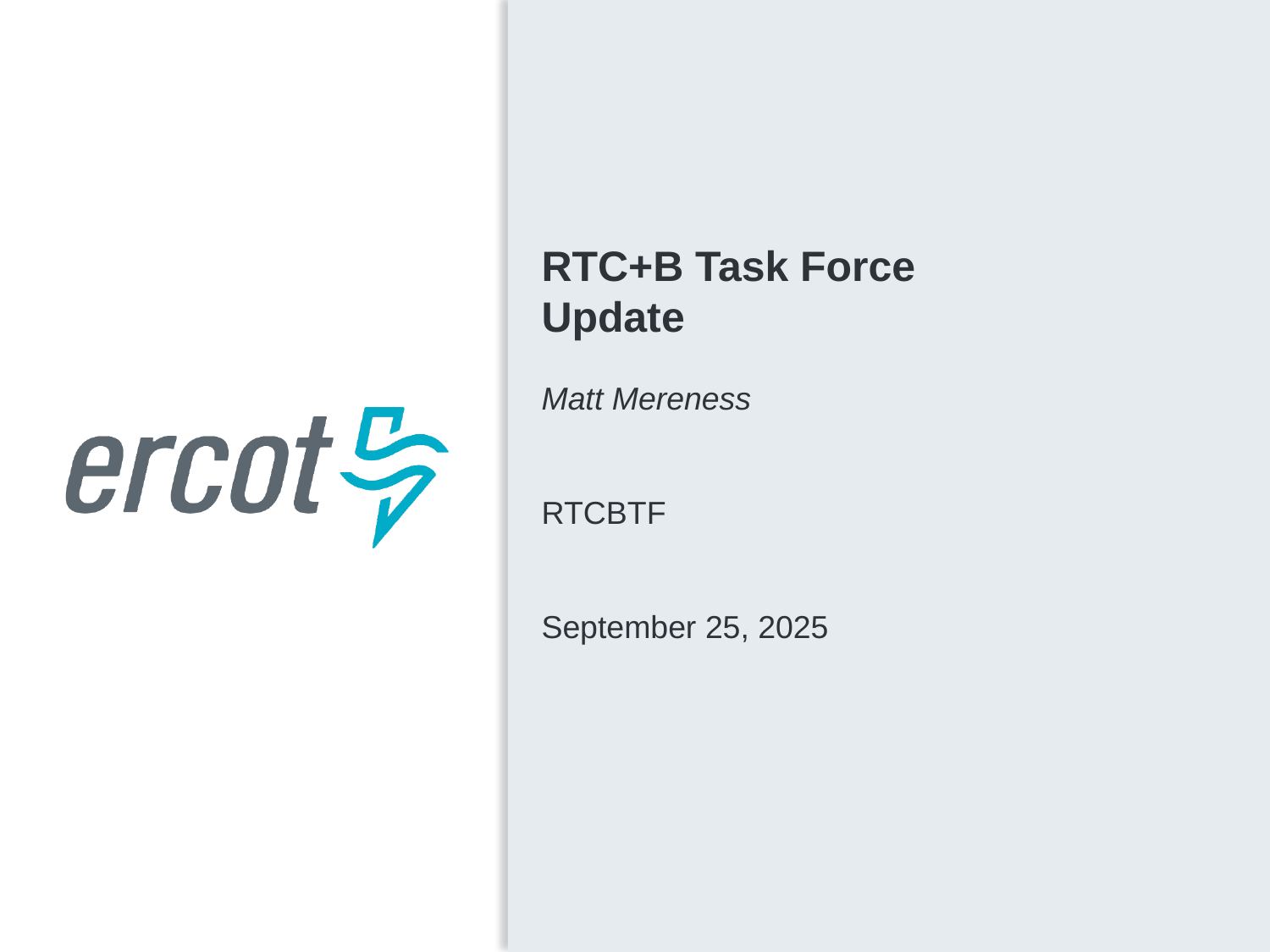

RTC+B Task Force
Update

Matt Mereness

RTCBTF

September 25, 2025